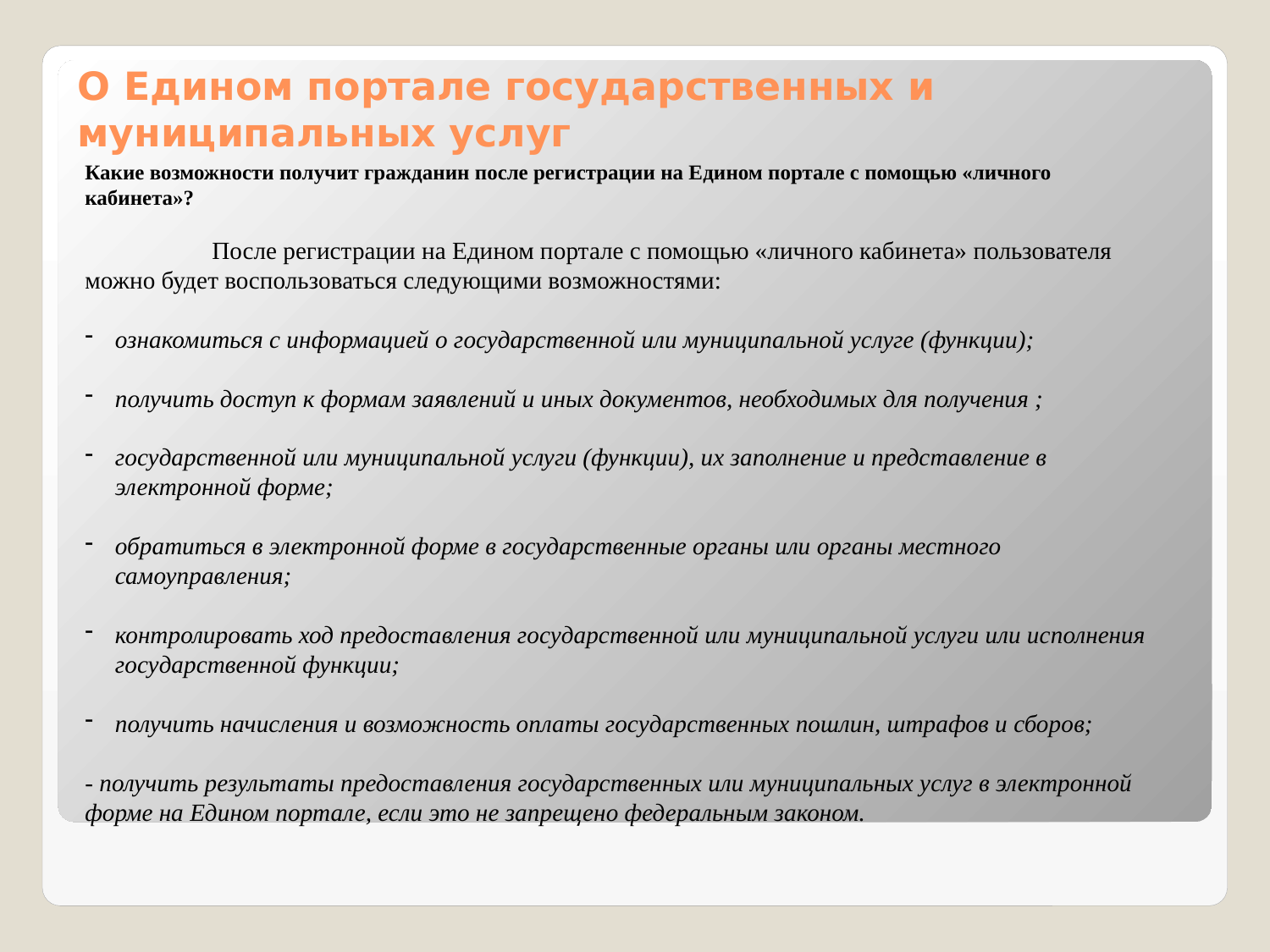

О Едином портале государственных и муниципальных услуг

Какие возможности получит гражданин после регистрации на Едином портале с помощью «личного кабинета»?

	После регистрации на Едином портале с помощью «личного кабинета» пользователя можно будет воспользоваться следующими возможностями:

ознакомиться с информацией о государственной или муниципальной услуге (функции);

получить доступ к формам заявлений и иных документов, необходимых для получения ;

государственной или муниципальной услуги (функции), их заполнение и представление в электронной форме;

обратиться в электронной форме в государственные органы или органы местного самоуправления;

контролировать ход предоставления государственной или муниципальной услуги или исполнения государственной функции;

получить начисления и возможность оплаты государственных пошлин, штрафов и сборов;

- получить результаты предоставления государственных или муниципальных услуг в электронной форме на Едином портале, если это не запрещено федеральным законом.